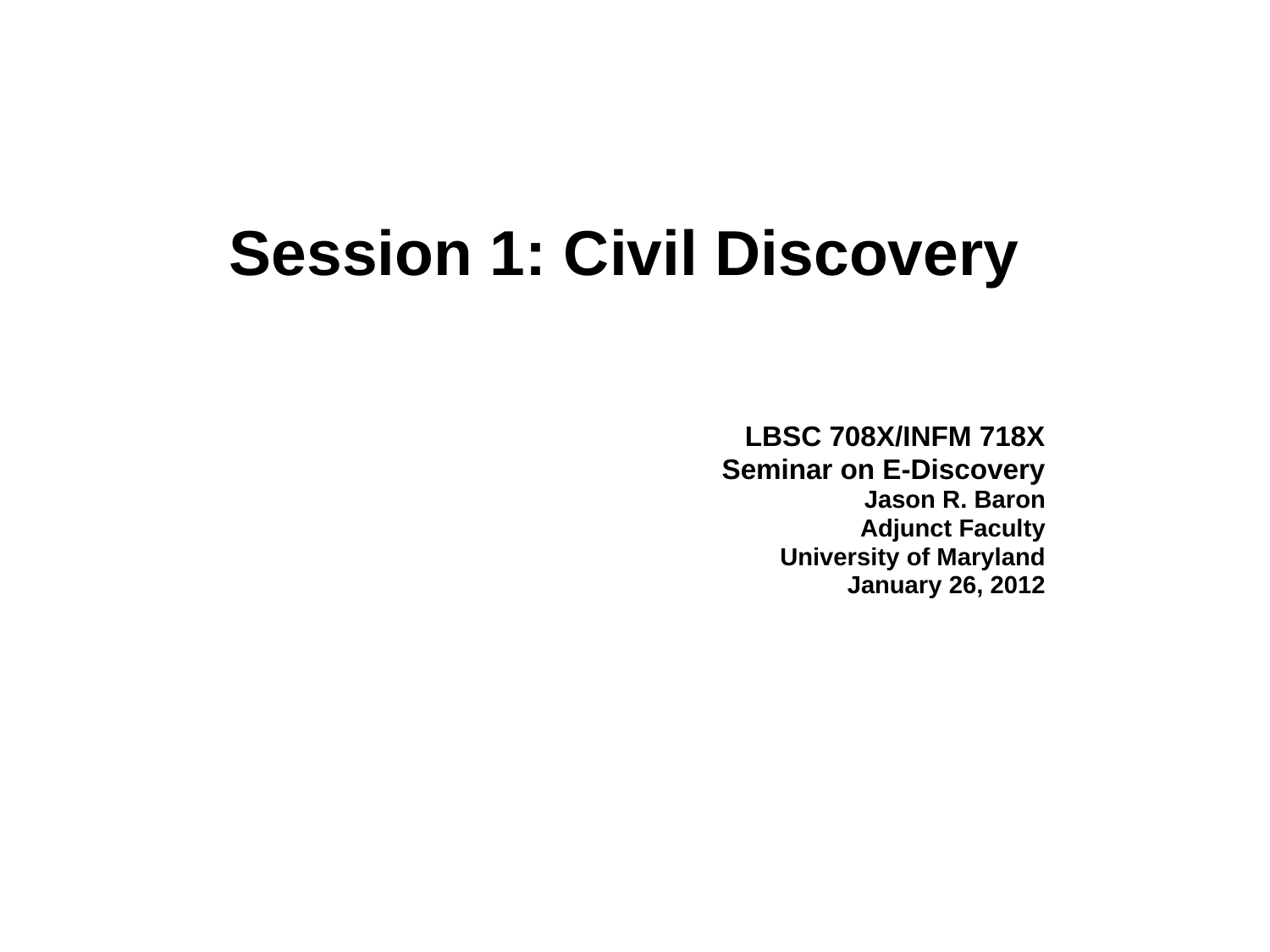

# Session 1: Civil Discovery
							LBSC 708X/INFM 718X
Seminar on E-Discovery
Jason R. Baron
Adjunct Faculty
University of Maryland
January 26, 2012